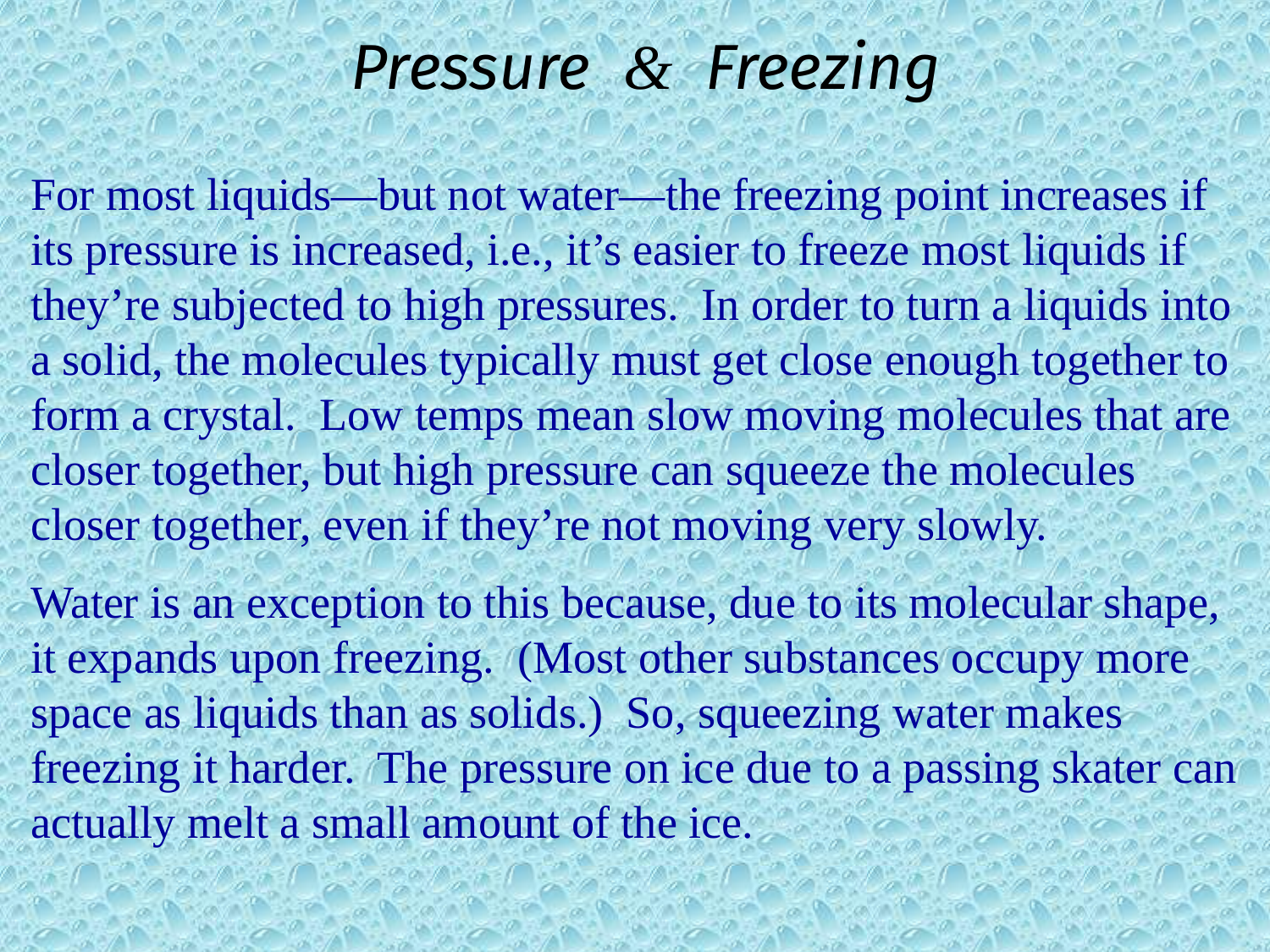

# Pressure  &  Freezing
For most liquids—but not water—the freezing point increases if its pressure is increased, i.e., it’s easier to freeze most liquids if they’re subjected to high pressures.  In order to turn a liquids into a solid, the molecules typically must get close enough together to form a crystal.  Low temps mean slow moving molecules that are closer together, but high pressure can squeeze the molecules closer together, even if they’re not moving very slowly.
Water is an exception to this because, due to its molecular shape, it expands upon freezing.  (Most other substances occupy more space as liquids than as solids.)  So, squeezing water makes freezing it harder.  The pressure on ice due to a passing skater can actually melt a small amount of the ice.